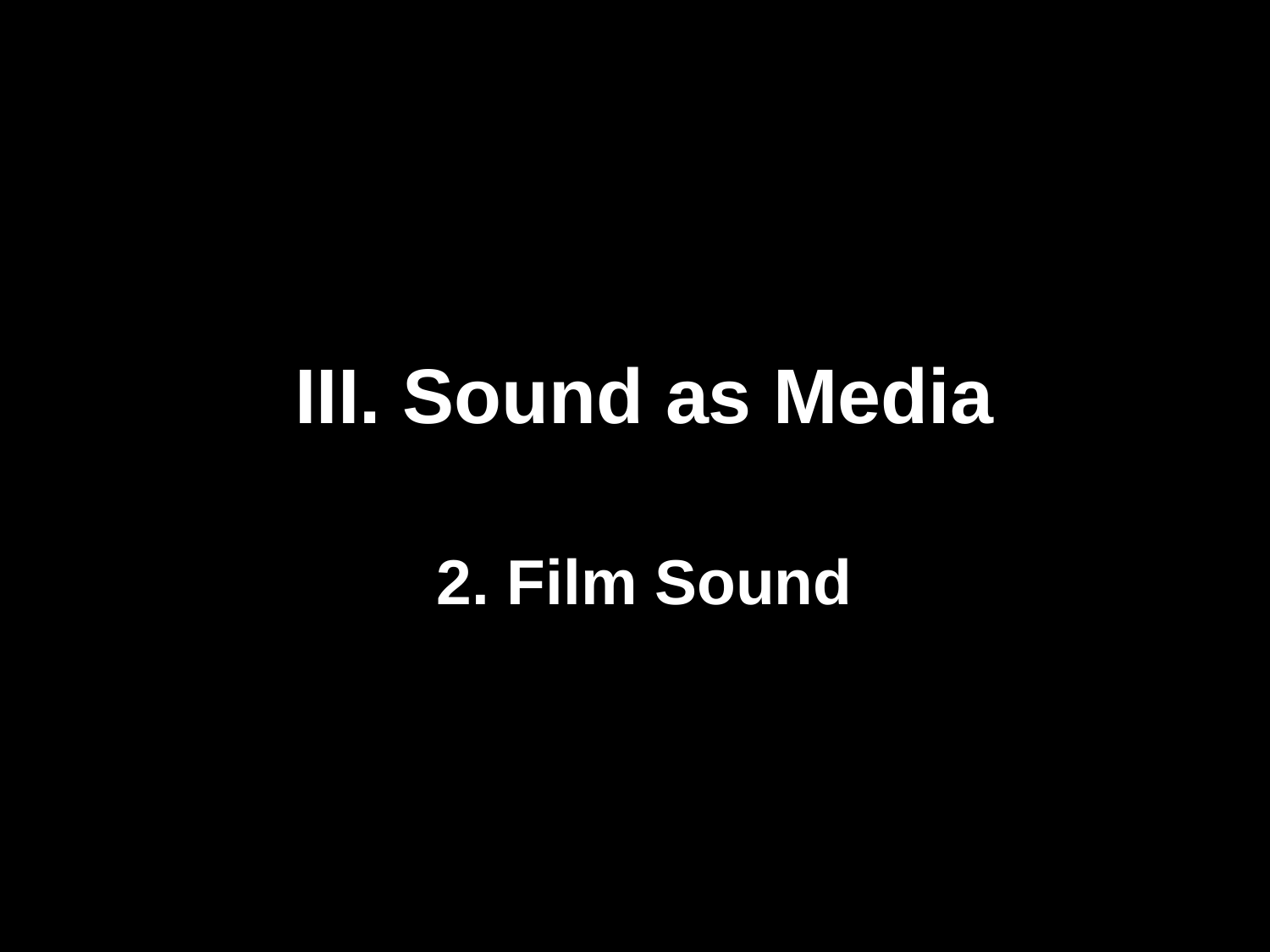

III. Sound as Media

2. Film Sound